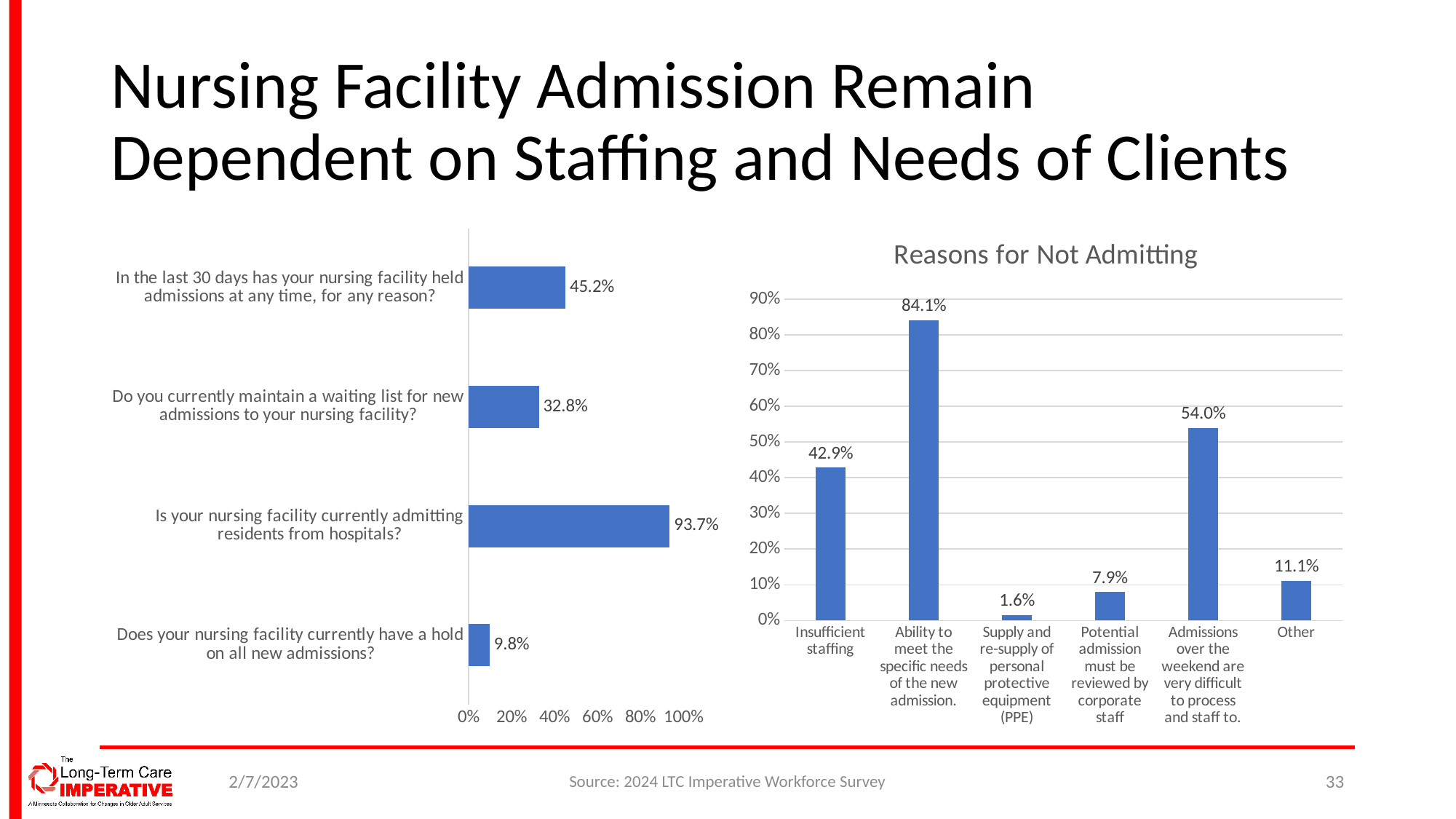

# Nursing Facility Admission Remain Dependent on Staffing and Needs of Clients

### Chart

| Category | As a Percent |
|---|---|
| Does your nursing facility currently have a hold on all new admissions? | 0.09836065573770492 |
| Is your nursing facility currently admitting residents from hospitals? | 0.9365079365079365 |
| Do you currently maintain a waiting list for new admissions to your nursing facility? | 0.32786885245901637 |
| In the last 30 days has your nursing facility held admissions at any time, for any reason? | 0.45161290322580644 |

### Chart: Reasons for Not Admitting

| Category | As a Percent |
|---|---|
| Insufficient staffing | 0.42857142857142855 |
| Ability to meet the specific needs of the new admission. | 0.8412698412698413 |
| Supply and re-supply of personal protective equipment (PPE) | 0.015873015873015872 |
| Potential admission must be reviewed by corporate staff | 0.07936507936507936 |
| Admissions over the weekend are very difficult to process and staff to. | 0.5396825396825397 |
| Other | 0.1111111111111111 |
2/7/2023
Source: 2024 LTC Imperative Workforce Survey
33